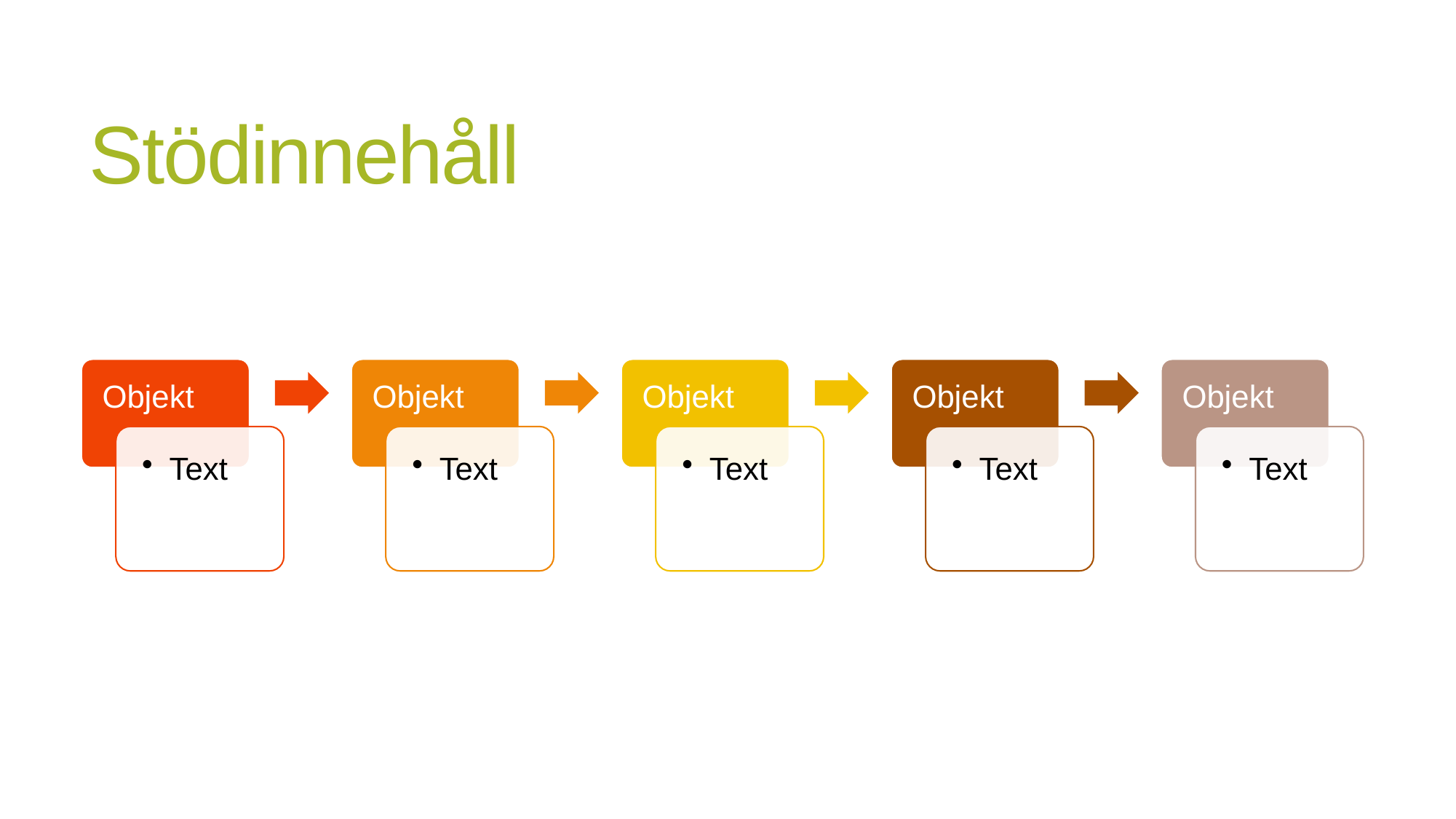

# Stödinnehåll
Objekt
Text

Objekt
Text

Objekt
Text

Objekt
Text

Objekt
Text